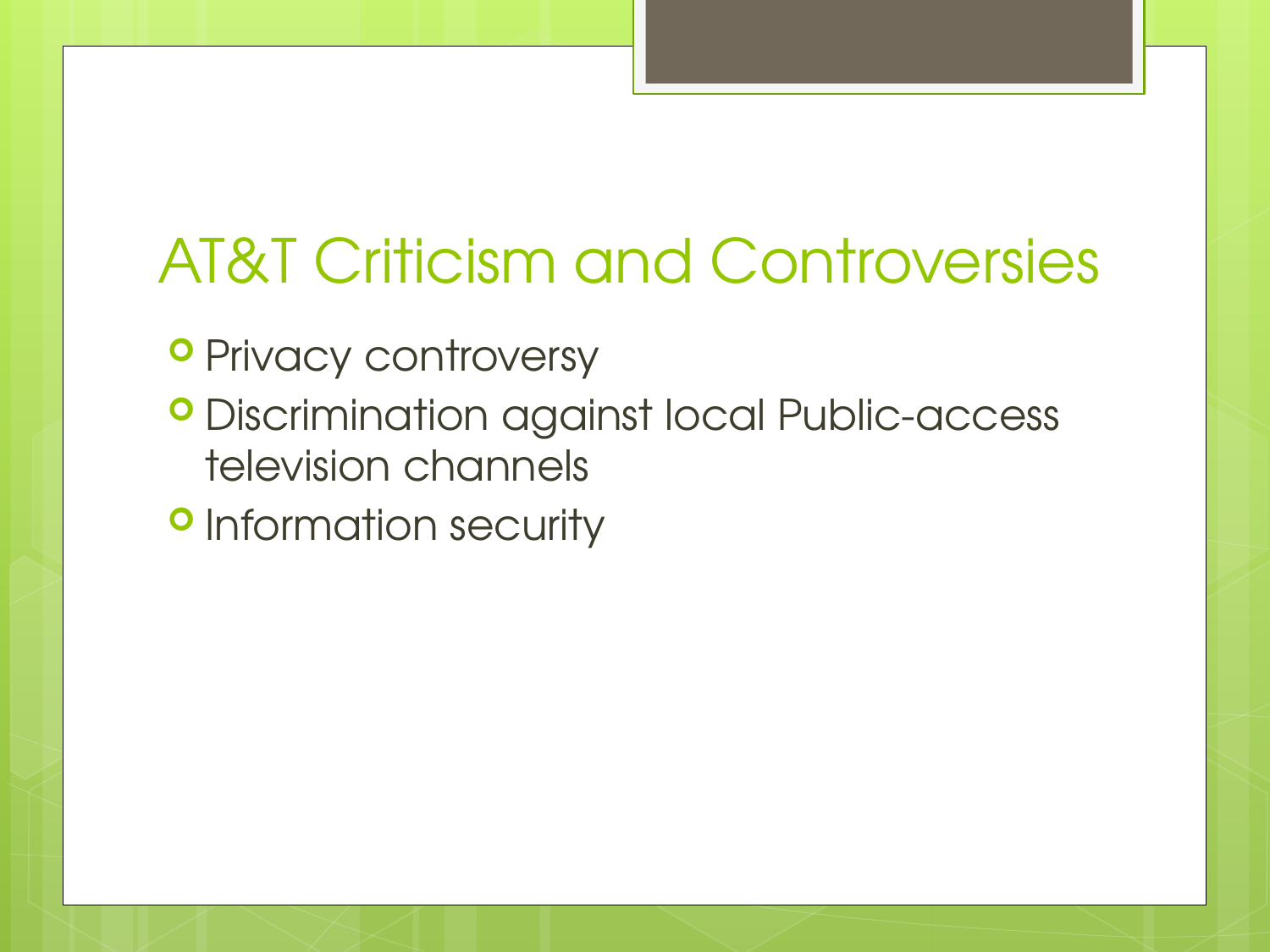

# AT&T Criticism and Controversies
Privacy controversy
Discrimination against local Public-access television channels
Information security